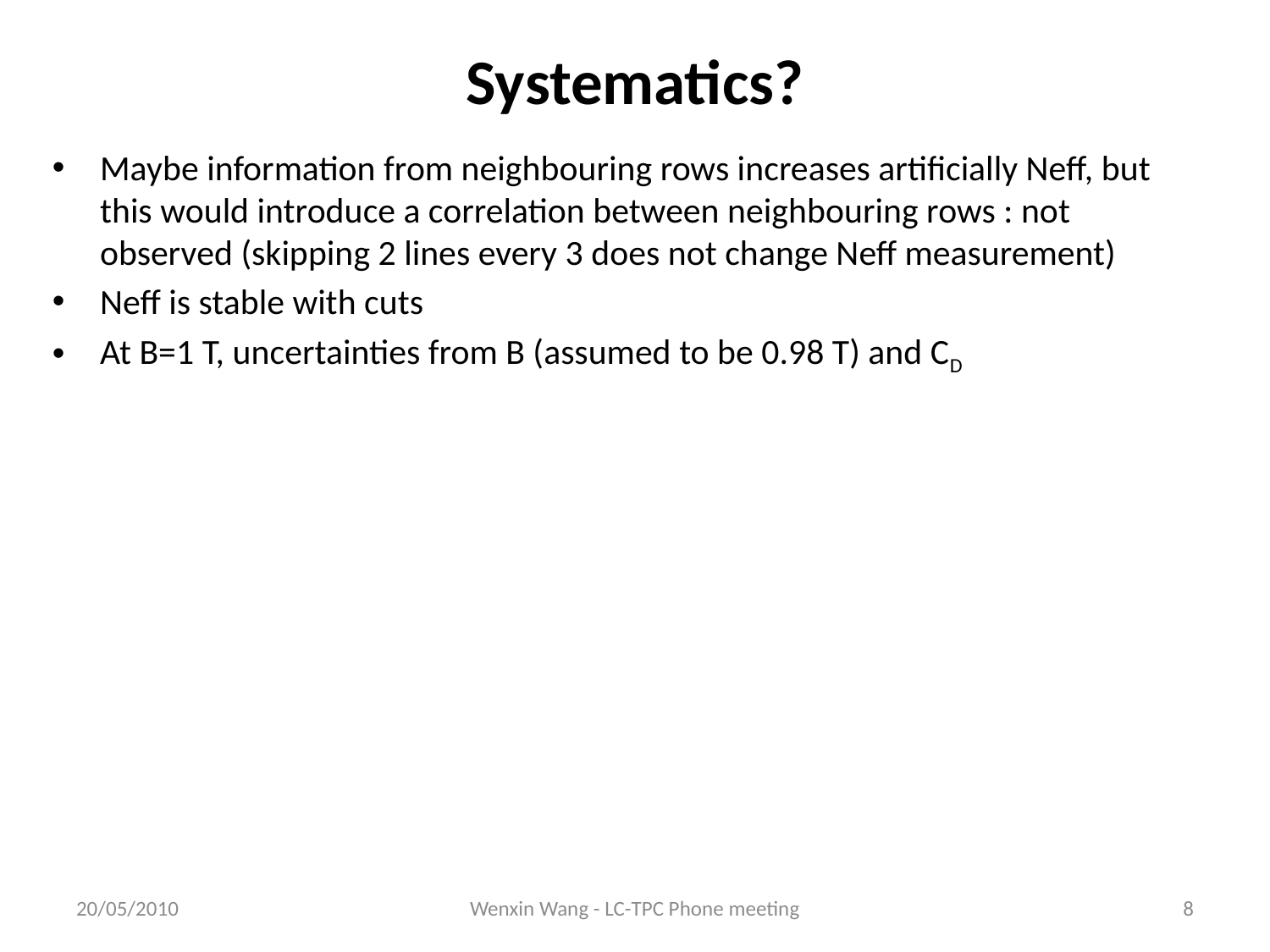

# Systematics?
Maybe information from neighbouring rows increases artificially Neff, but this would introduce a correlation between neighbouring rows : not observed (skipping 2 lines every 3 does not change Neff measurement)
Neff is stable with cuts
At B=1 T, uncertainties from B (assumed to be 0.98 T) and CD
20/05/2010
Wenxin Wang - LC-TPC Phone meeting
8